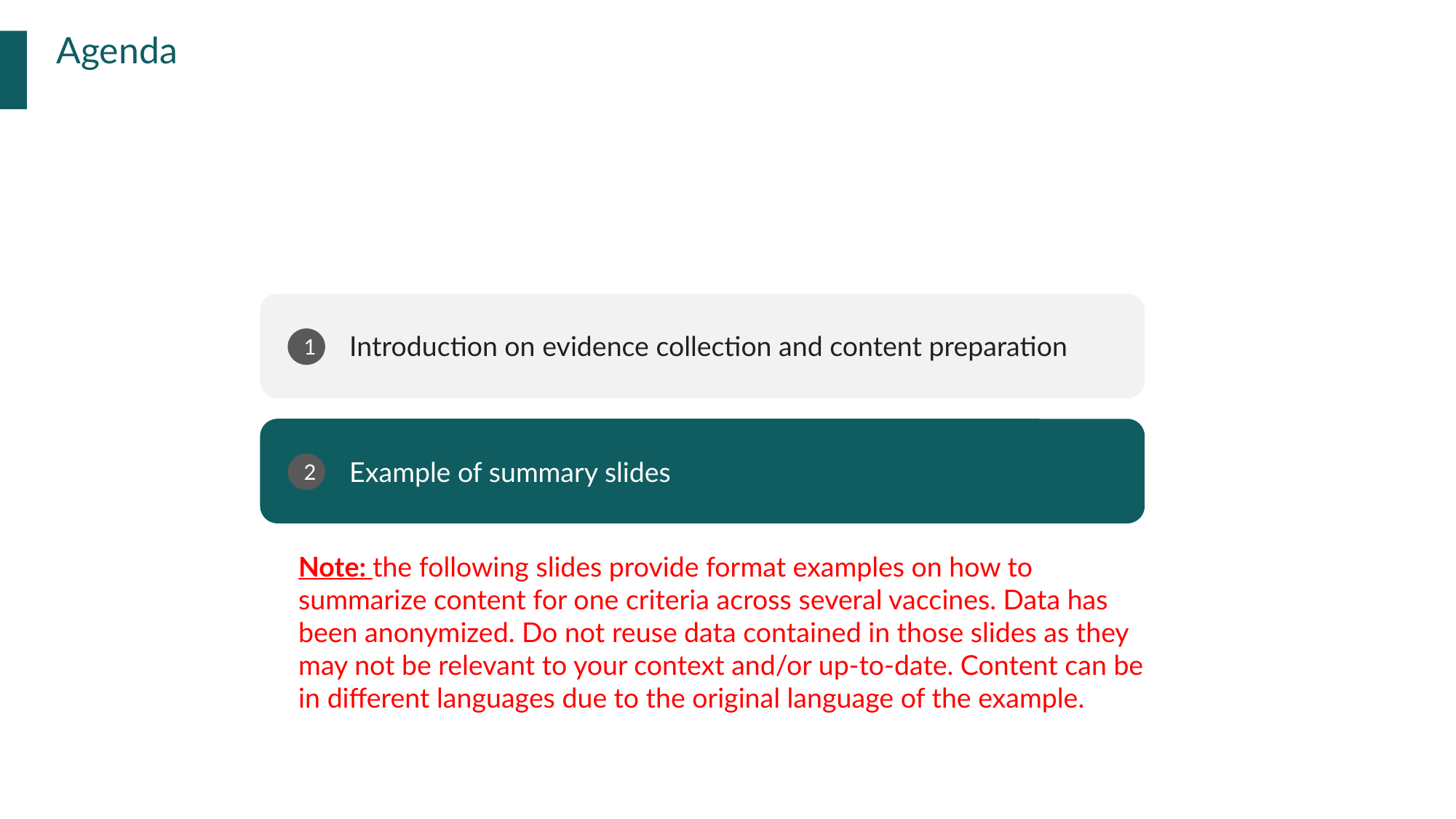

Agenda

Introduction on evidence collection and content preparation
1

Example of summary slides
2
Note: the following slides provide format examples on how to summarize content for one criteria across several vaccines. Data has been anonymized. Do not reuse data contained in those slides as they may not be relevant to your context and/or up-to-date. Content can be in different languages due to the original language of the example.